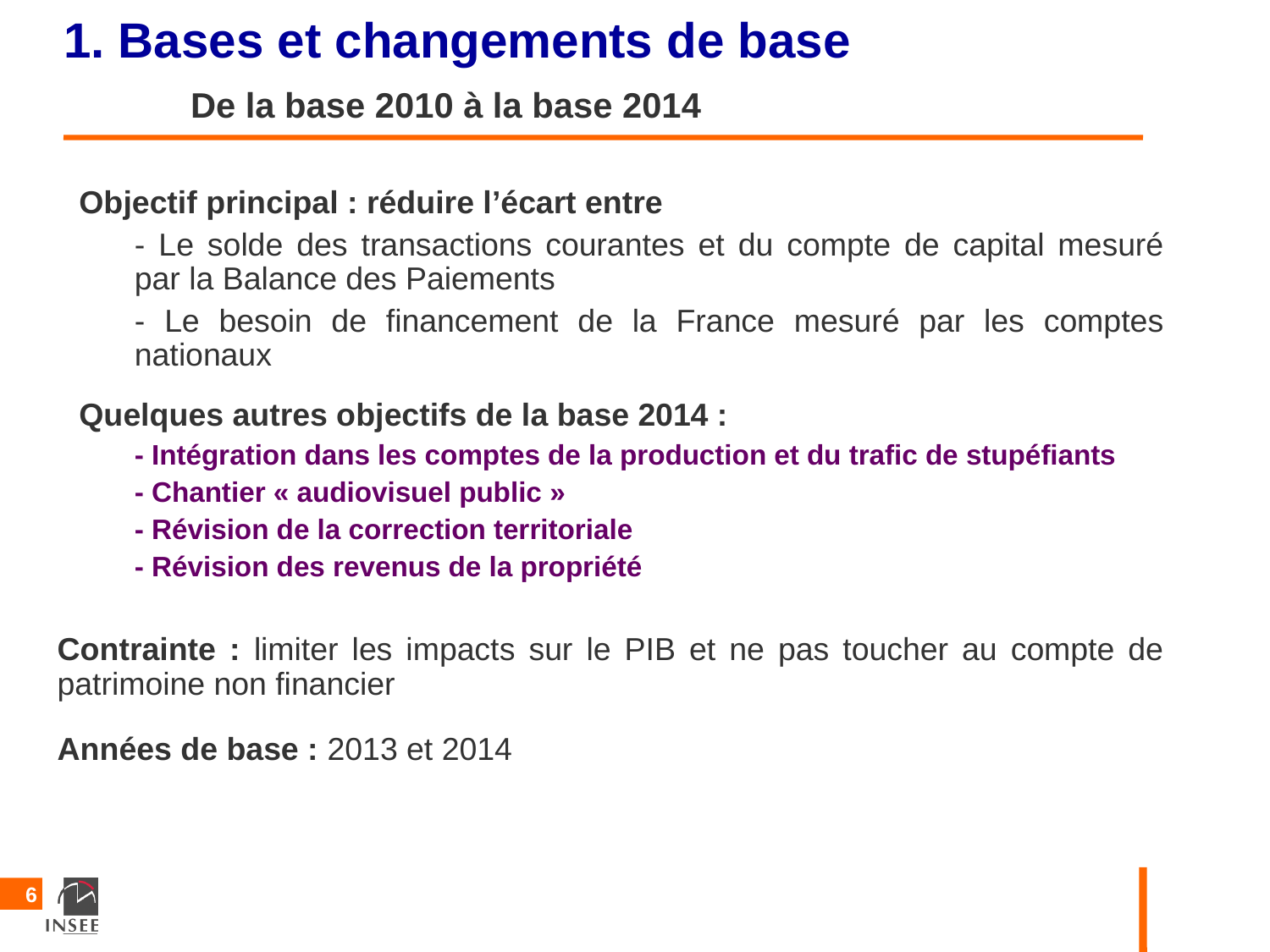

1. Bases et changements de base
	De la base 2010 à la base 2014
Objectif principal : réduire l’écart entre
- Le solde des transactions courantes et du compte de capital mesuré par la Balance des Paiements
- Le besoin de financement de la France mesuré par les comptes nationaux

Quelques autres objectifs de la base 2014 :
- Intégration dans les comptes de la production et du trafic de stupéfiants
- Chantier « audiovisuel public »
- Révision de la correction territoriale
- Révision des revenus de la propriété

Contrainte : limiter les impacts sur le PIB et ne pas toucher au compte de patrimoine non financier

Années de base : 2013 et 2014

6